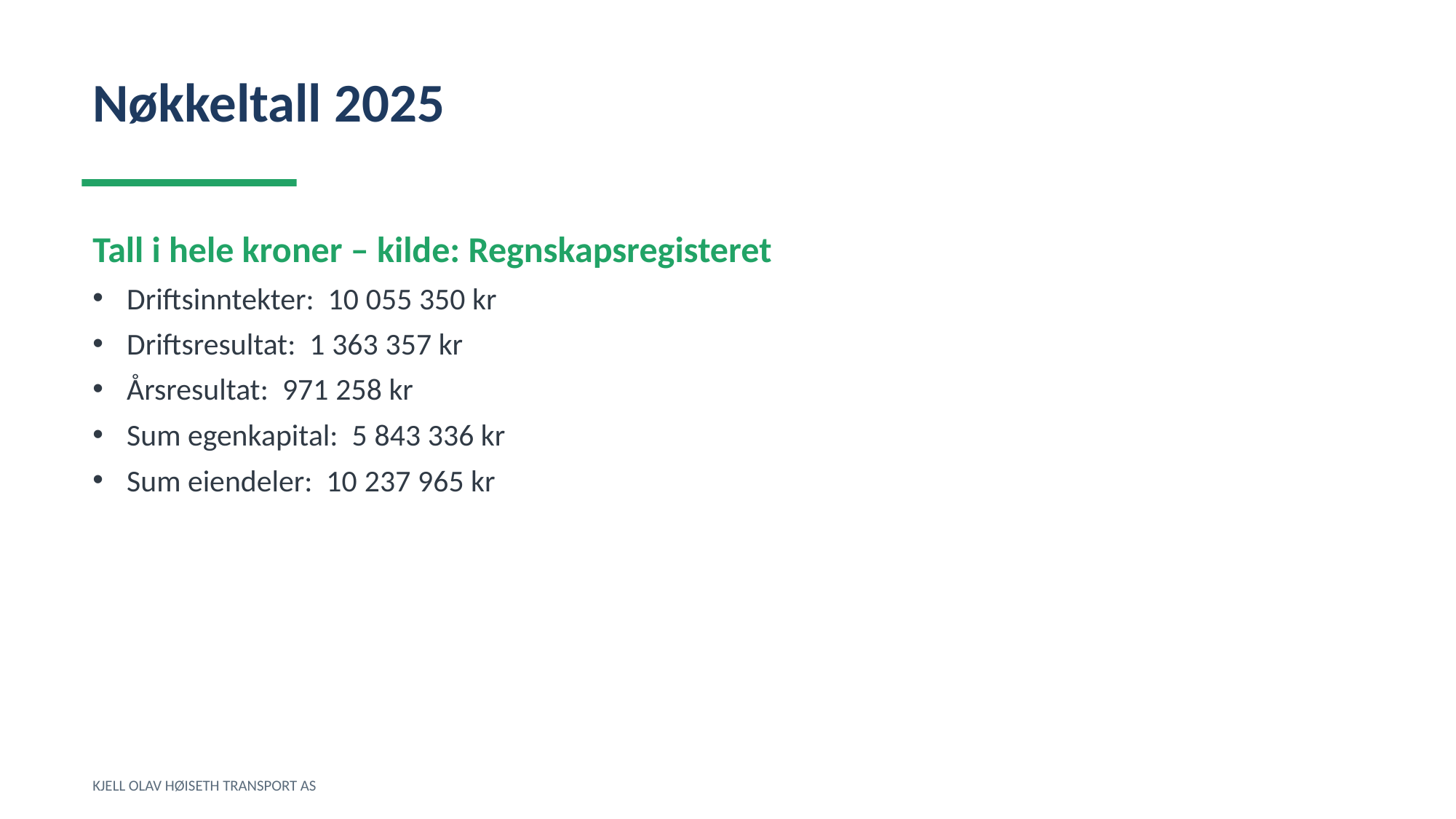

Nøkkeltall 2025

Tall i hele kroner – kilde: Regnskapsregisteret
Driftsinntekter:  10 055 350 kr
Driftsresultat:  1 363 357 kr
Årsresultat:  971 258 kr
Sum egenkapital:  5 843 336 kr
Sum eiendeler:  10 237 965 kr
KJELL OLAV HØISETH TRANSPORT AS